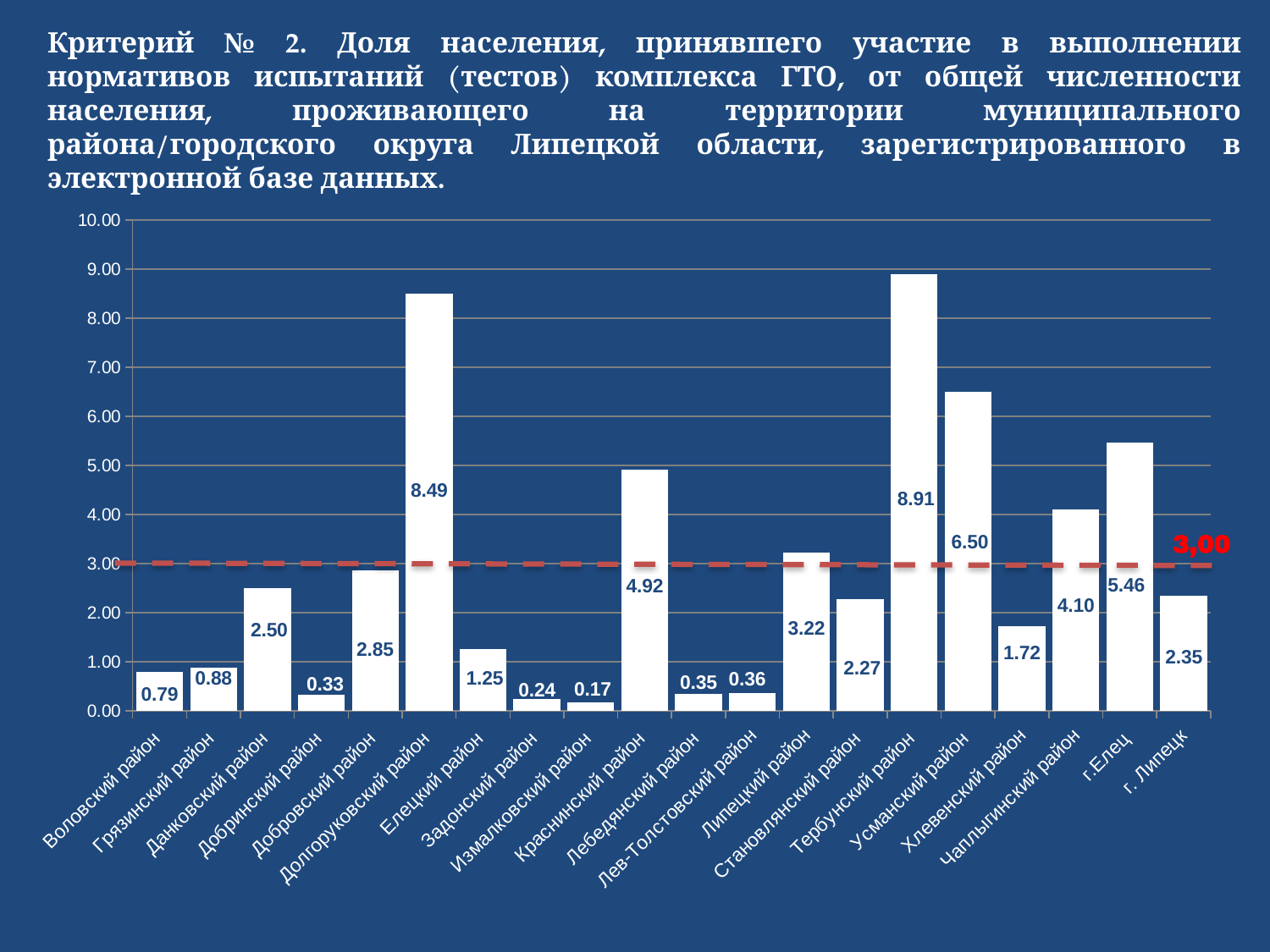

Критерий № 2. Доля населения, принявшего участие в выполнении нормативов испытаний (тестов) комплекса ГТО, от общей численности населения, проживающего на территории муниципального района/городского округа Липецкой области, зарегистрированного в электронной базе данных.

### Chart

| Category |  |
|---|---|
| Воловский район  | 0.7948523845571537 |
| Грязинский район  | 0.880551301684533 |
| Данковский район  | 2.4986985944820406 |
| Добринский район  | 0.3254300325430033 |
| Добровский район  | 2.8530259365994235 |
| Долгоруковский район  | 8.494983277591974 |
| Елецкий район  | 1.248799231508165 |
| Задонский район  | 0.2443494196701283 |
| Измалковский район  | 0.1749271137026239 |
| Краснинский район  | 4.919499105545618 |
| Лебедянский район  | 0.34672405547584884 |
| Лев-Толстовский район | 0.35942492012779553 |
| Липецкий район | 3.2195500387897598 |
| Становлянский район  | 2.2665947112790072 |
| Тербунский район  | 8.907216494845361 |
| Усманский район  | 6.502369668246446 |
| Хлевенский район | 1.7236943658348343 |
| Чаплыгинский район | 4.103947742118716 |
| г.Елец  | 5.4649014778325125 |
| г. Липецк | 2.34692724807953 |
3,00